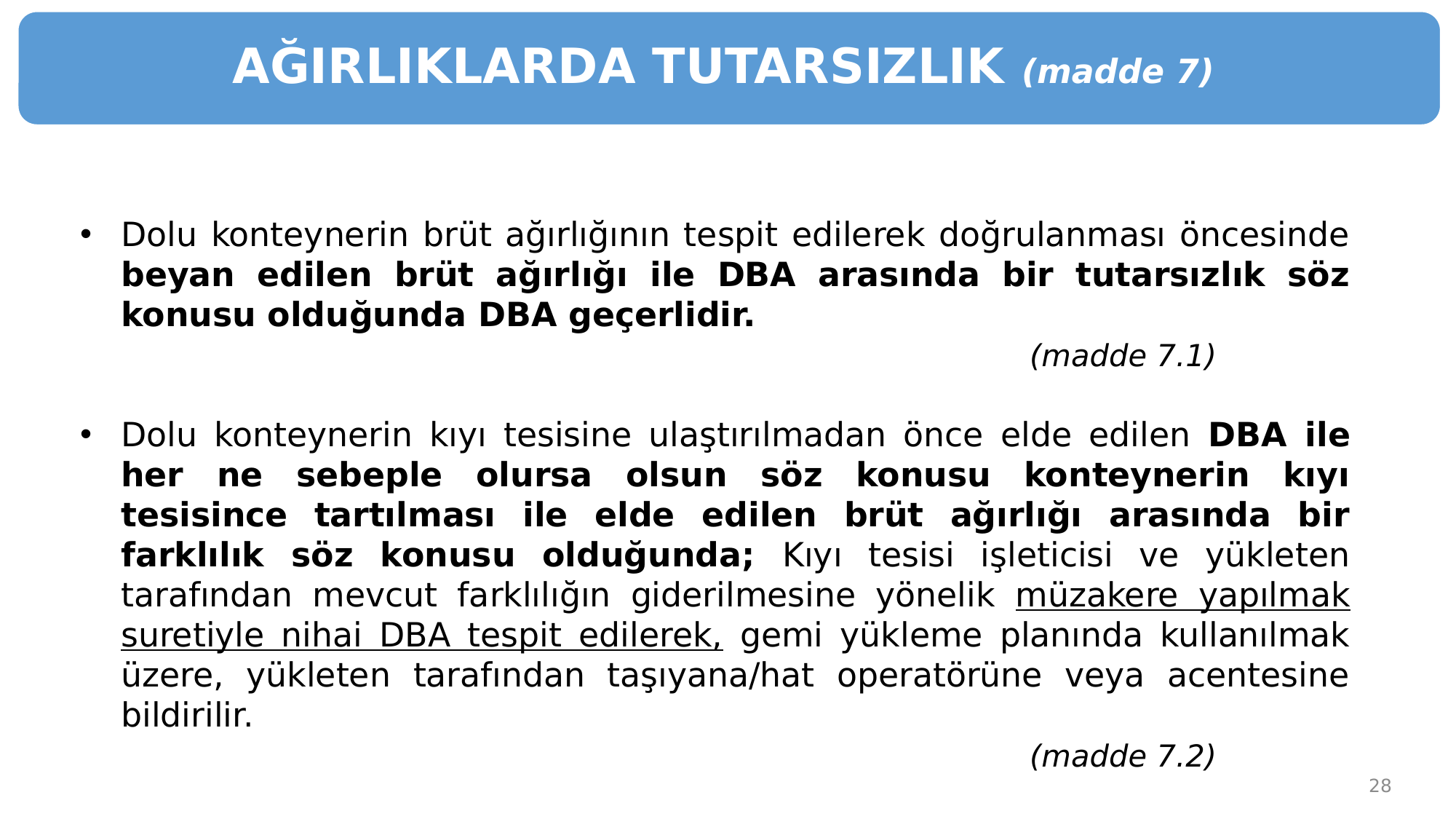

AĞIRLIKLARDA TUTARSIZLIK (madde 7)
Dolu konteynerin brüt ağırlığının tespit edilerek doğrulanması öncesinde beyan edilen brüt ağırlığı ile DBA arasında bir tutarsızlık söz konusu olduğunda DBA geçerlidir.
                                                                                          (madde 7.1)

Dolu konteynerin kıyı tesisine ulaştırılmadan önce elde edilen DBA ile her ne sebeple olursa olsun söz konusu konteynerin kıyı tesisince tartılması ile elde edilen brüt ağırlığı arasında bir farklılık söz konusu olduğunda; Kıyı tesisi işleticisi ve yükleten tarafından mevcut farklılığın giderilmesine yönelik müzakere yapılmak suretiyle nihai DBA tespit edilerek, gemi yükleme planında kullanılmak üzere, yükleten tarafından taşıyana/hat operatörüne veya acentesine bildirilir.
                                                                                          (madde 7.2)

28